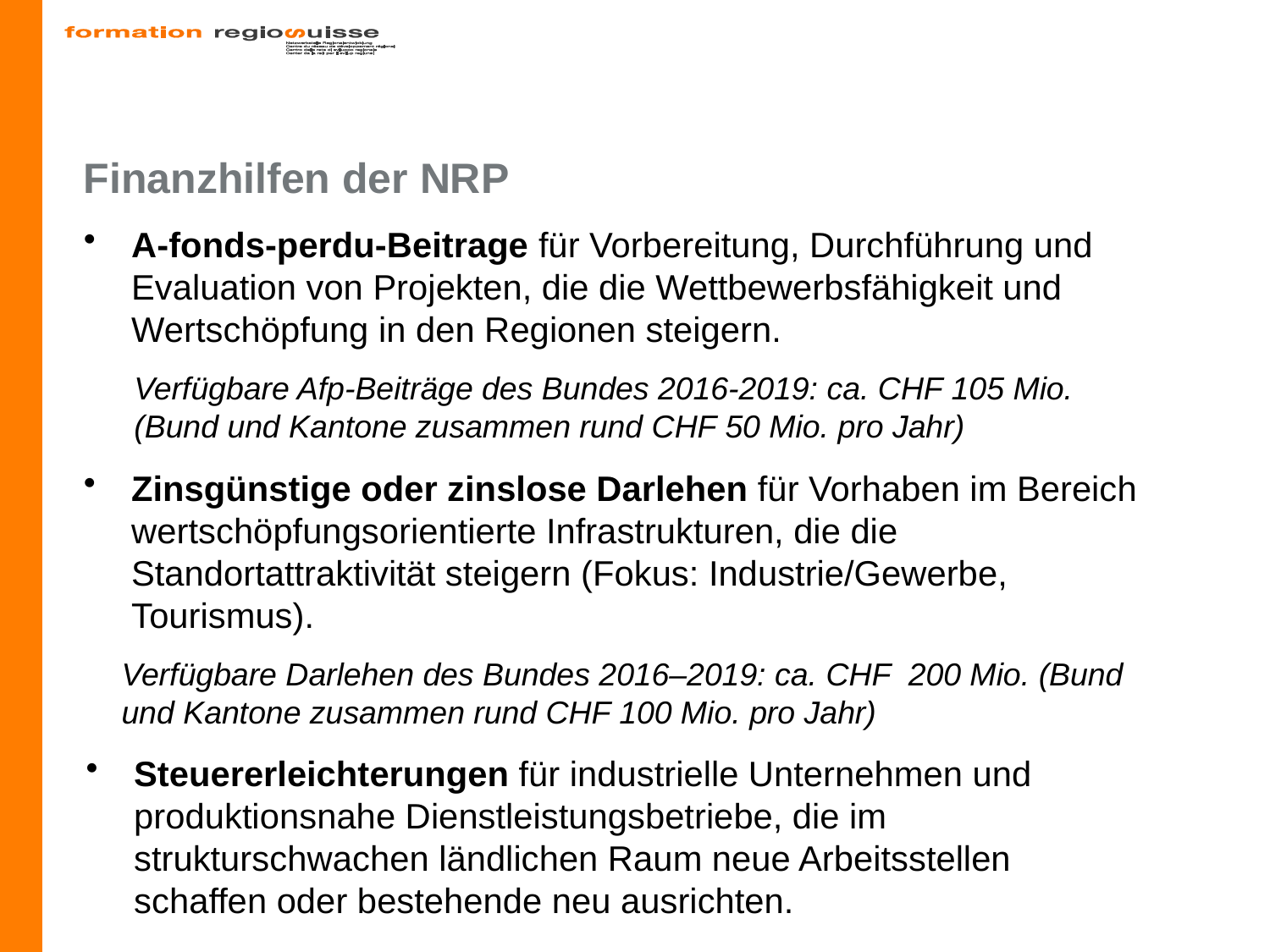

# Finanzhilfen der NRP
A-fonds-perdu-Beitrage für Vorbereitung, Durchführung und Evaluation von Projekten, die die Wettbewerbsfähigkeit und Wertschöpfung in den Regionen steigern.
Verfügbare Afp-Beiträge des Bundes 2016-2019: ca. CHF 105 Mio. (Bund und Kantone zusammen rund CHF 50 Mio. pro Jahr)
Zinsgünstige oder zinslose Darlehen für Vorhaben im Bereich wertschöpfungsorientierte Infrastrukturen, die die Standortattraktivität steigern (Fokus: Industrie/Gewerbe, Tourismus).
Verfügbare Darlehen des Bundes 2016–2019: ca. CHF  200 Mio. (Bund und Kantone zusammen rund CHF 100 Mio. pro Jahr)
Steuererleichterungen für industrielle Unternehmen und produktionsnahe Dienstleistungsbetriebe, die im strukturschwachen ländlichen Raum neue Arbeitsstellen schaffen oder bestehende neu ausrichten.